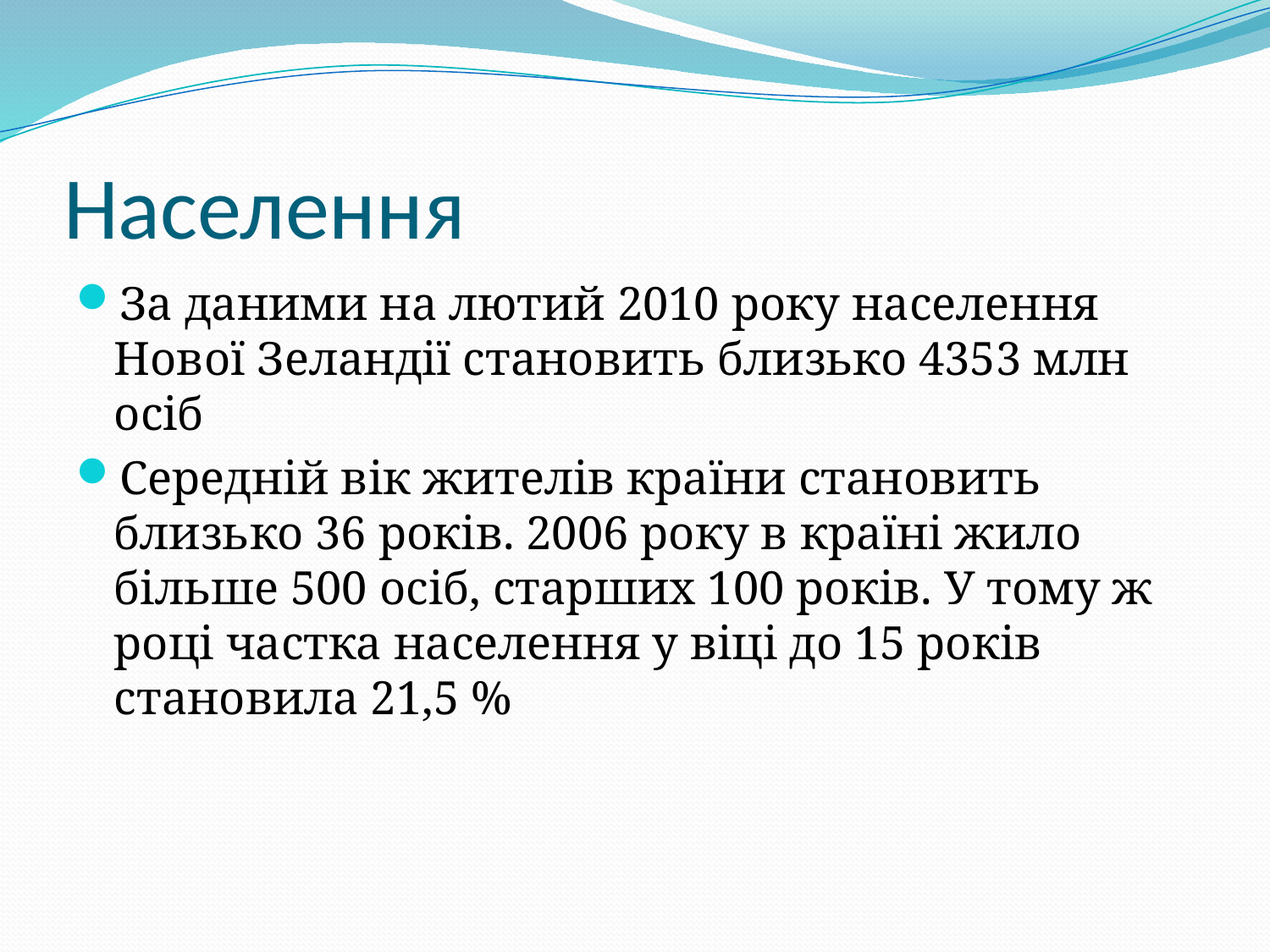

# Населення
За даними на лютий 2010 року населення Нової Зеландії становить близько 4353 млн осіб
Середній вік жителів країни становить близько 36 років. 2006 року в країні жило більше 500 осіб, старших 100 років. У тому ж році частка населення у віці до 15 років становила 21,5 %